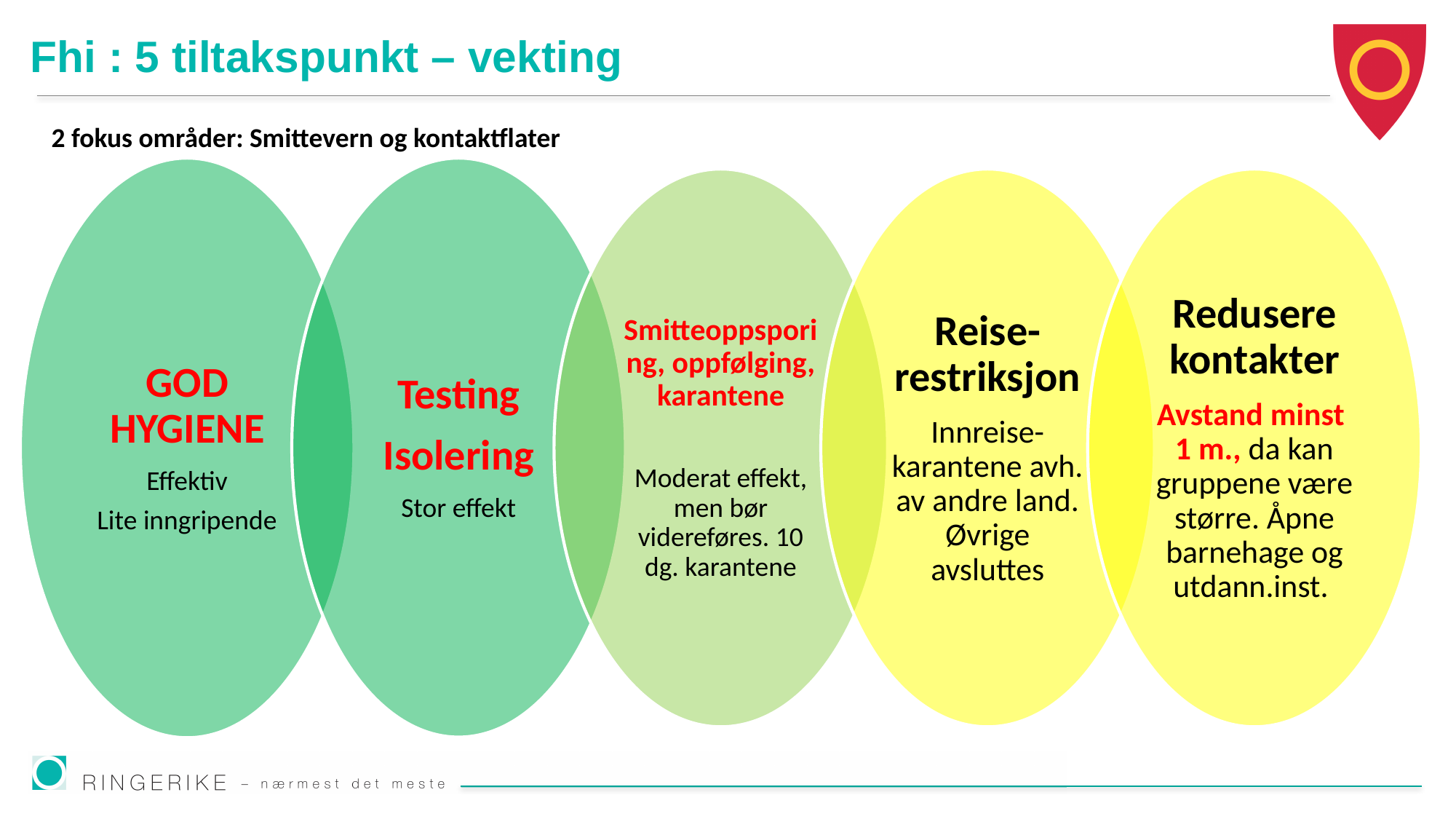

# Fhi : 5 tiltakspunkt – vekting
2 fokus områder: Smittevern og kontaktflater
GOD HYGIENE
Effektiv
Lite inngripende
Testing
Isolering
Stor effekt
Smitteoppsporing, oppfølging, karantene

Moderat effekt, men bør videreføres. 10 dg. karantene
Reise-restriksjon
Innreise-karantene avh. av andre land. Øvrige avsluttes
Redusere kontakter
Avstand minst  1 m., da kan gruppene være større. Åpne barnehage og utdann.inst.